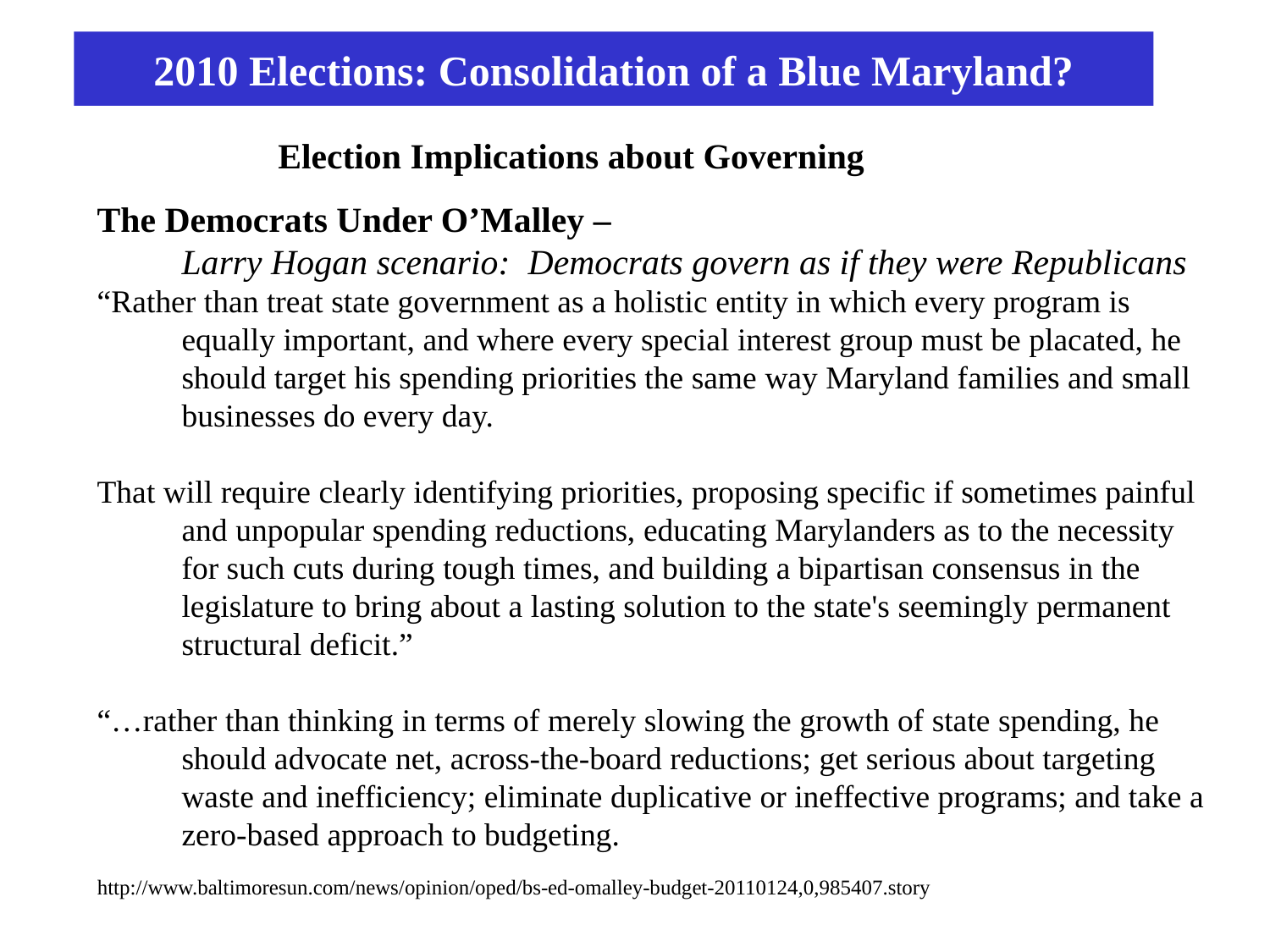

2010 Elections: Consolidation of a Blue Maryland?
Election Implications about Governing
The Democrats Under O’Malley –
Larry Hogan scenario:  Democrats govern as if they were Republicans
“Rather than treat state government as a holistic entity in which every program is equally important, and where every special interest group must be placated, he should target his spending priorities the same way Maryland families and small businesses do every day.

That will require clearly identifying priorities, proposing specific if sometimes painful and unpopular spending reductions, educating Marylanders as to the necessity for such cuts during tough times, and building a bipartisan consensus in the legislature to bring about a lasting solution to the state's seemingly permanent structural deficit.”

“…rather than thinking in terms of merely slowing the growth of state spending, he should advocate net, across-the-board reductions; get serious about targeting waste and inefficiency; eliminate duplicative or ineffective programs; and take a zero-based approach to budgeting.

http://www.baltimoresun.com/news/opinion/oped/bs-ed-omalley-budget-20110124,0,985407.story